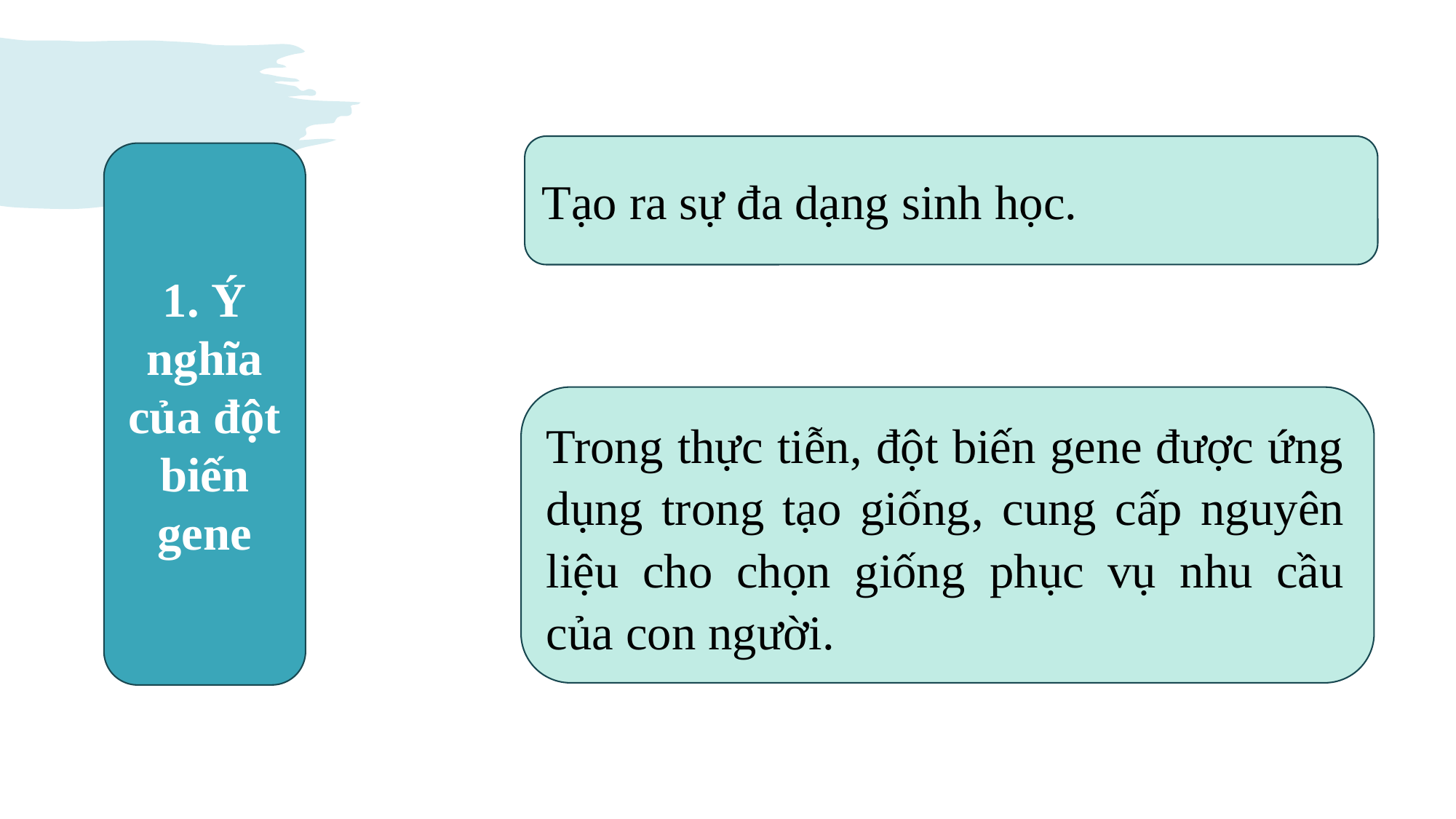

Tạo ra sự đa dạng sinh học.
1. Ý nghĩa của đột biến gene
Trong thực tiễn, đột biến gene được ứng dụng trong tạo giống, cung cấp nguyên liệu cho chọn giống phục vụ nhu cầu của con người.